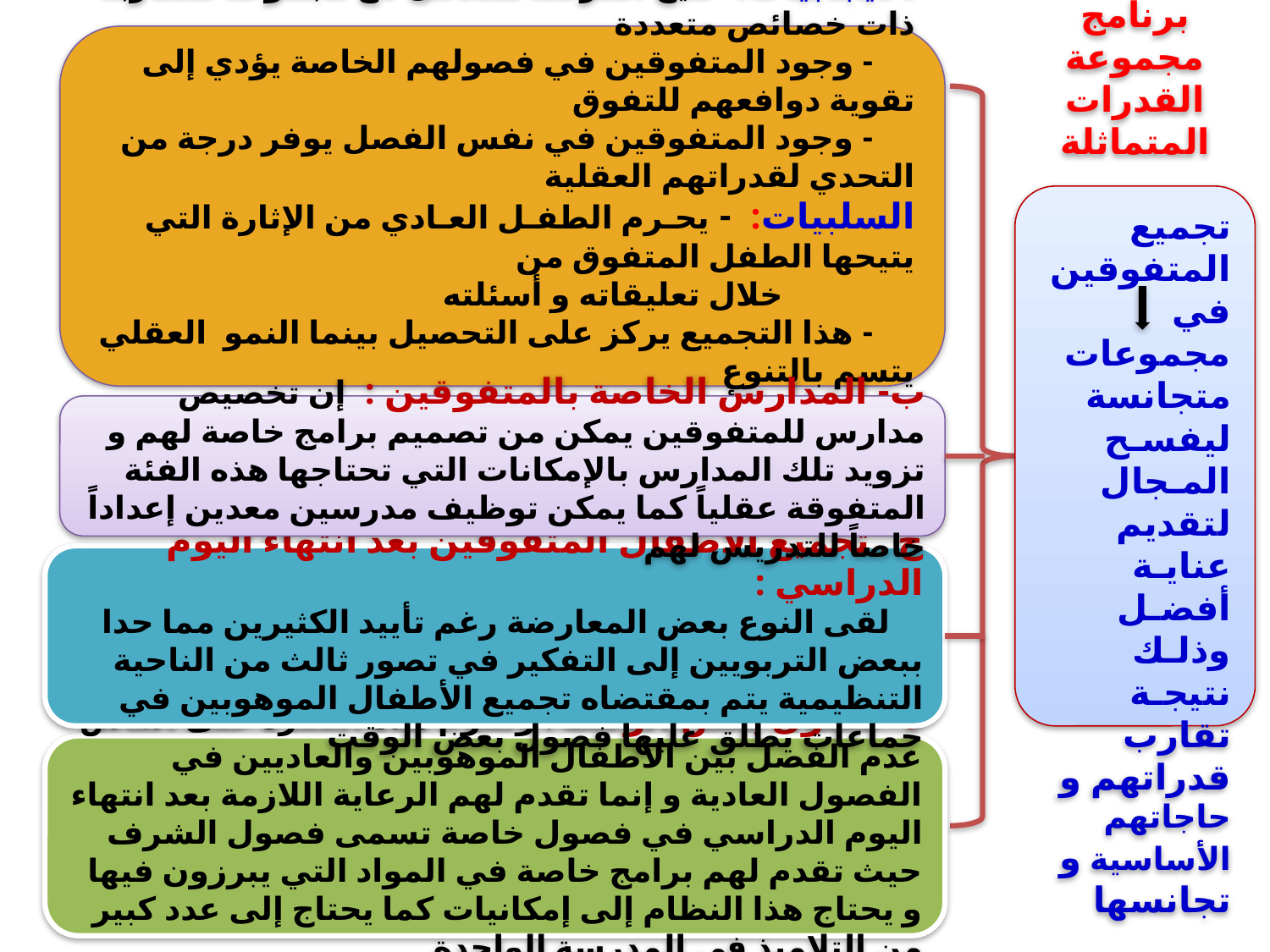

أ- الفصول الخاصة:
الايجابيات: -تتيح الفرصة للتعامل مع مجموعة متقاربة ذات خصائص متعددة
     - وجود المتفوقين في فصولهم الخاصة يؤدي إلى تقوية دوافعهم للتفوق
     - وجود المتفوقين في نفس الفصل يوفر درجة من التحدي لقدراتهم العقلية
السلبيات:  - يحـرم الطفـل العـادي من الإثارة التي يتيحها الطفل المتفوق من
                خلال تعليقاته و أسئلته
     - هذا التجميع يركز على التحصيل بينما النمو  العقلي يتسم بالتنوع
     - توزيع الأطفال على أساس القدرة العقلية قد يتوقف النمو العقلي في
      الفصول العادية

برنامج مجموعة القدرات المتماثلة

تجميع المتفوقين في مجموعات متجانسة ليفسـح المـجال لتقديم عنايـة أفضـل وذلـك نتيجـة تقارب قدراتهم و حاجاتهم الأساسية و تجانسها

ب- المدارس الخاصة بالمتفوقين :  إن تخصيص مدارس للمتفوقين يمكن من تصميم برامج خاصة لهم و تزويد تلك المدارس بالإمكانات التي تحتاجها هذه الفئة المتفوقة عقلياً كما يمكن توظيف مدرسين معدين إعداداً خاصاً للتدريس لهم
ج . تجميع الأطفال المتفوقين بعد انتهاء اليوم الدراسي :
    لقى النوع بعض المعارضة رغم تأييد الكثيرين مما حدا ببعض التربويين إلى التفكير في تصور ثالث من الناحية التنظيمية يتم بمقتضاه تجميع الأطفال الموهوبين في جماعات يطلق عليها فصول بعض الوقت

د- فصول بعض الوقت : وتقوم هذه الفكرة على أساس عدم الفصل بين الأطفال الموهوبين والعاديين في الفصول العادية و إنما تقدم لهم الرعاية اللازمة بعد انتهاء اليوم الدراسي في فصول خاصة تسمى فصول الشرف حيث تقدم لهم برامج خاصة في المواد التي يبرزون فيها و يحتاج هذا النظام إلى إمكانيات كما يحتاج إلى عدد كبير من التلاميذ في المدرسة الواحدة